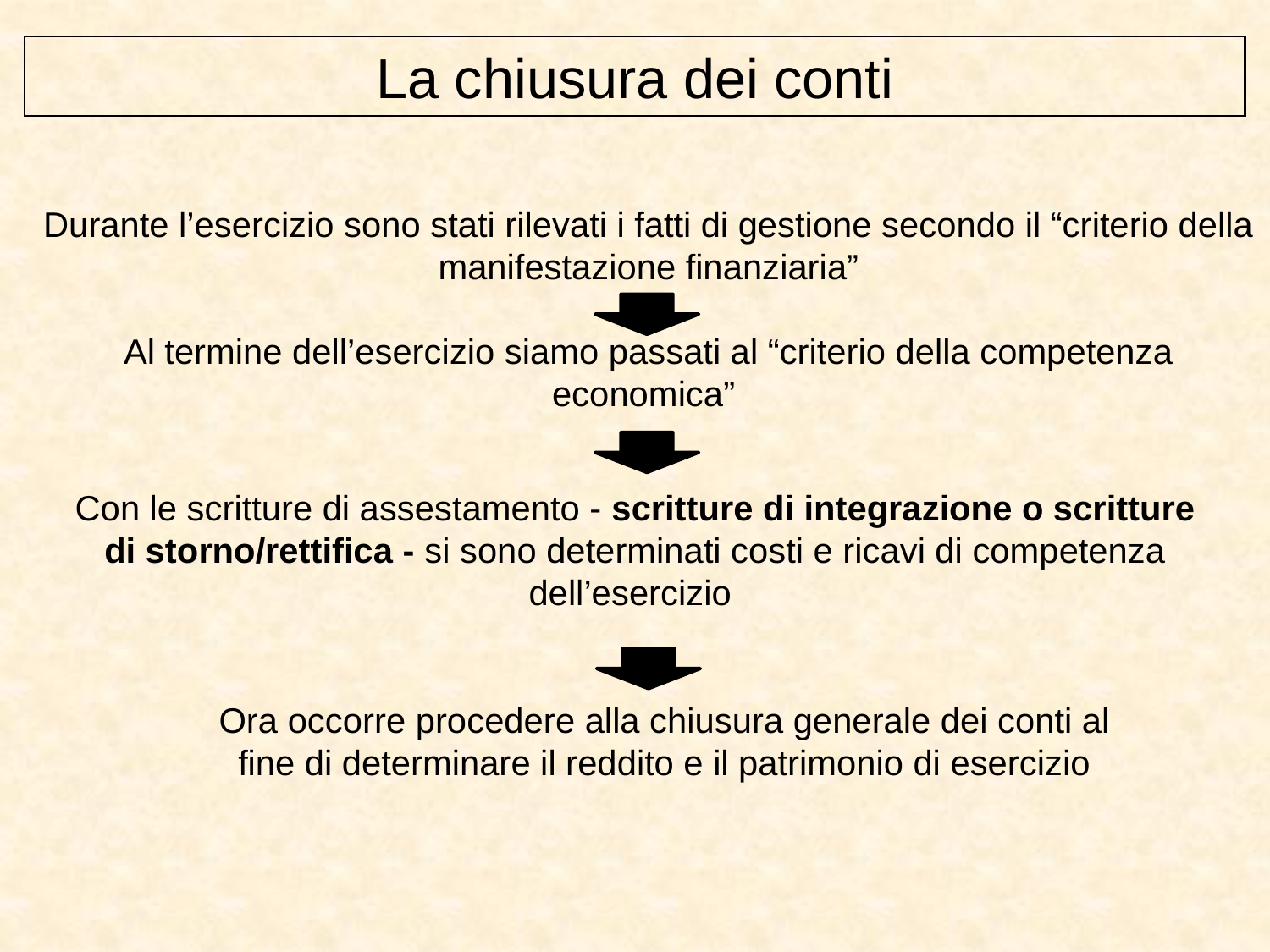

La chiusura dei conti
Durante l’esercizio sono stati rilevati i fatti di gestione secondo il “criterio della manifestazione finanziaria”

Al termine dell’esercizio siamo passati al “criterio della competenza economica”

Con le scritture di assestamento - scritture di integrazione o scritture di storno/rettifica - si sono determinati costi e ricavi di competenza dell’esercizio

Ora occorre procedere alla chiusura generale dei conti al fine di determinare il reddito e il patrimonio di esercizio